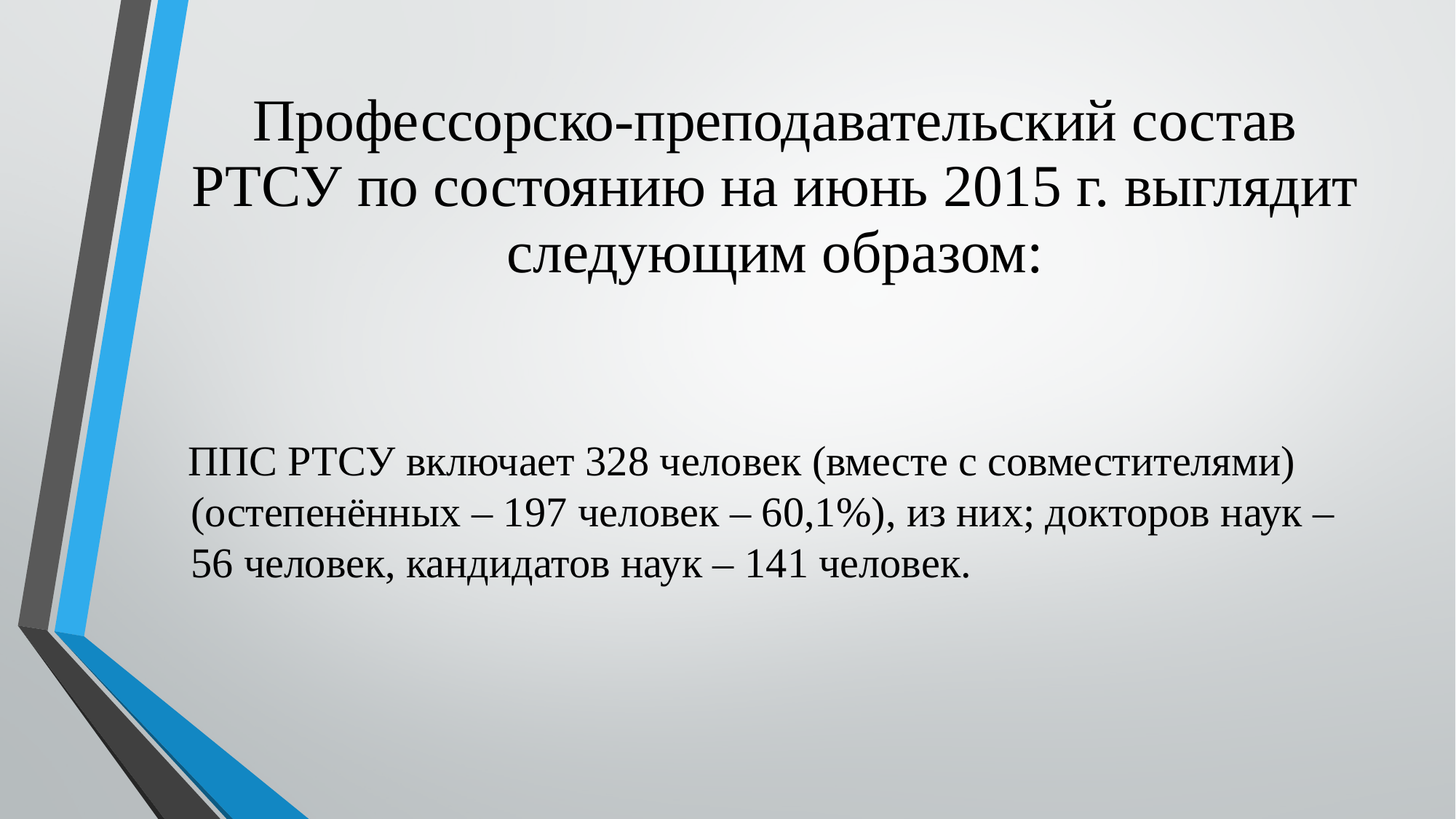

# Профессорско-преподавательский состав РТСУ по состоянию на июнь 2015 г. выглядит следующим образом:
ППС РТСУ включает 328 человек (вместе с совместителями) (остепенённых – 197 человек – 60,1%), из них; докторов наук – 56 человек, кандидатов наук – 141 человек.